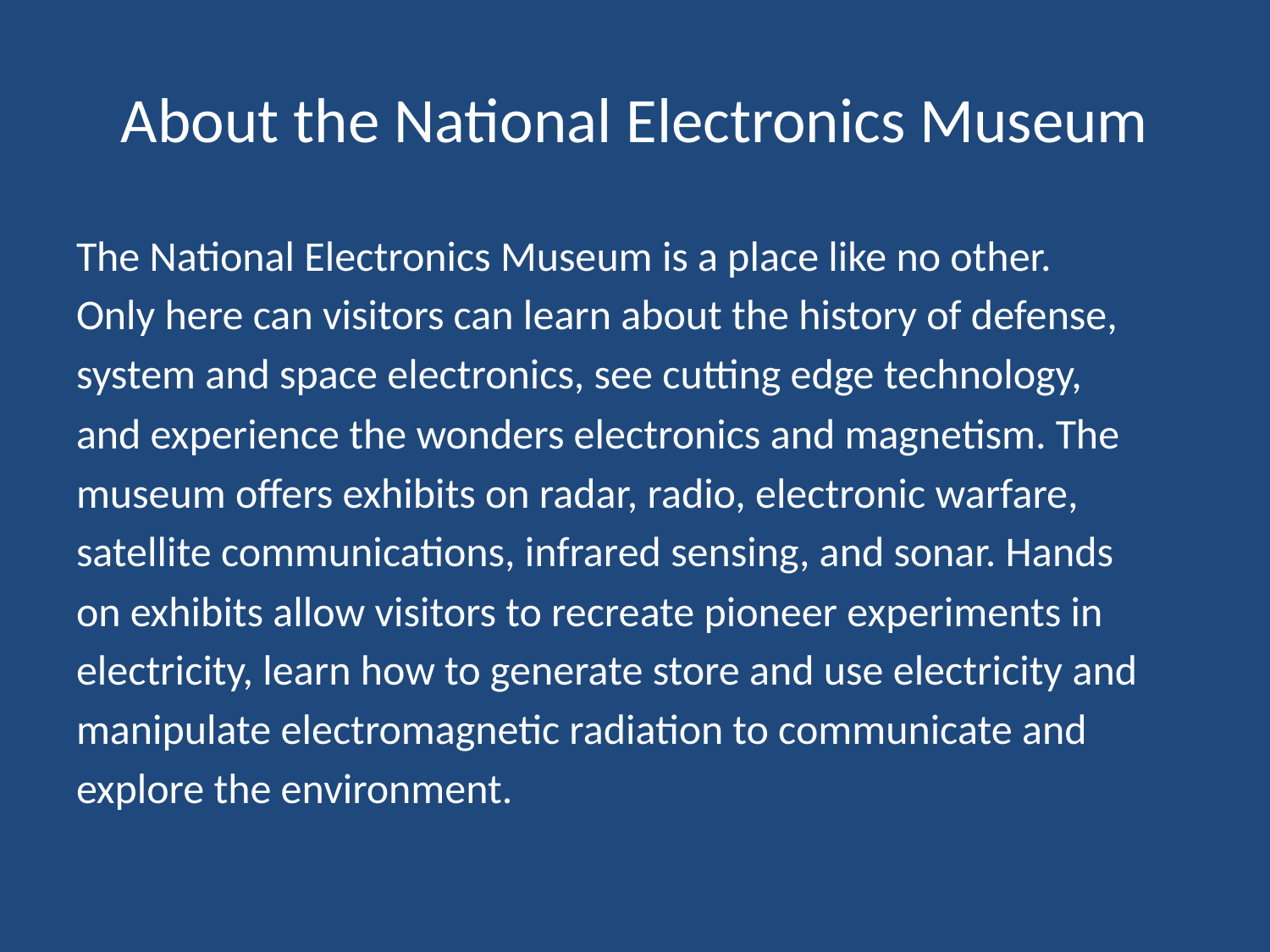

# About the National Electronics Museum
The National Electronics Museum is a place like no other.
Only here can visitors can learn about the history of defense,
system and space electronics, see cutting edge technology,
and experience the wonders electronics and magnetism. The
museum offers exhibits on radar, radio, electronic warfare,
satellite communications, infrared sensing, and sonar. Hands
on exhibits allow visitors to recreate pioneer experiments in
electricity, learn how to generate store and use electricity and
manipulate electromagnetic radiation to communicate and
explore the environment.